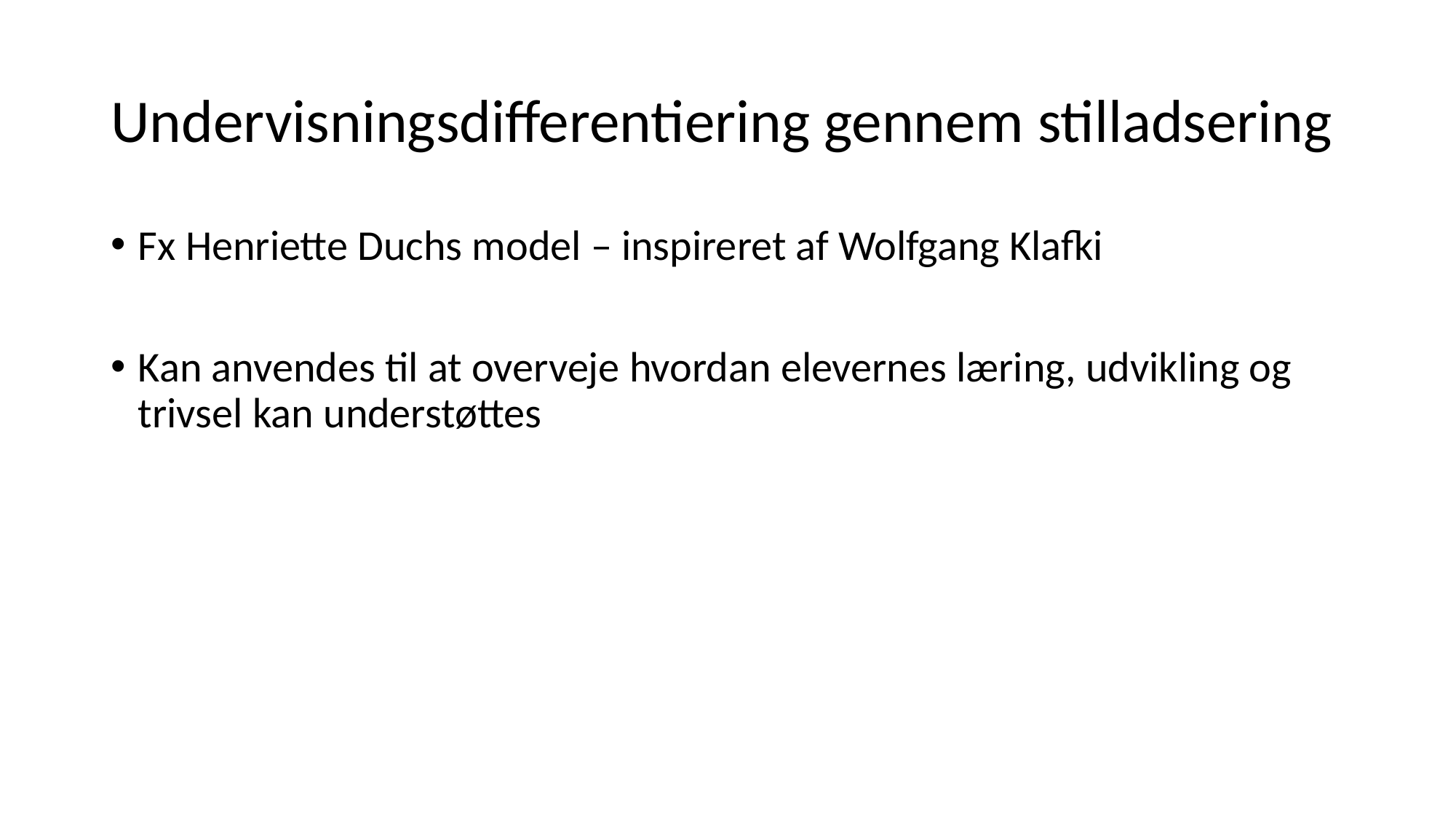

# Undervisningsdifferentiering gennem stilladsering
Fx Henriette Duchs model – inspireret af Wolfgang Klafki

Kan anvendes til at overveje hvordan elevernes læring, udvikling og trivsel kan understøttes